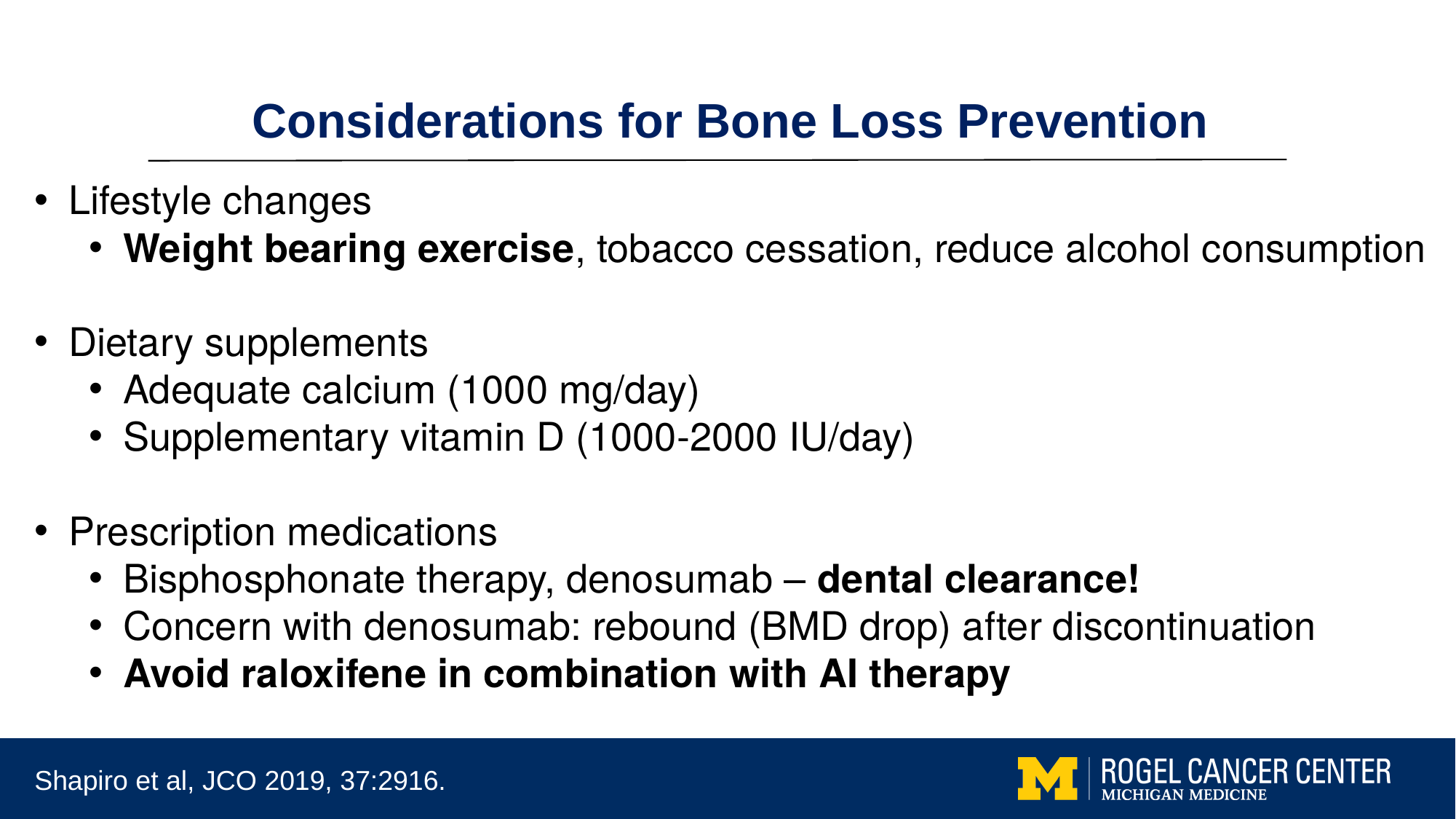

Considerations for Bone Loss Prevention

Lifestyle changes
Weight bearing exercise, tobacco cessation, reduce alcohol consumption

Dietary supplements
Adequate calcium (1000 mg/day)
Supplementary vitamin D (1000-2000 IU/day)

Prescription medications
Bisphosphonate therapy, denosumab – dental clearance!
Concern with denosumab: rebound (BMD drop) after discontinuation
Avoid raloxifene in combination with AI therapy
Shapiro et al, JCO 2019, 37:2916.